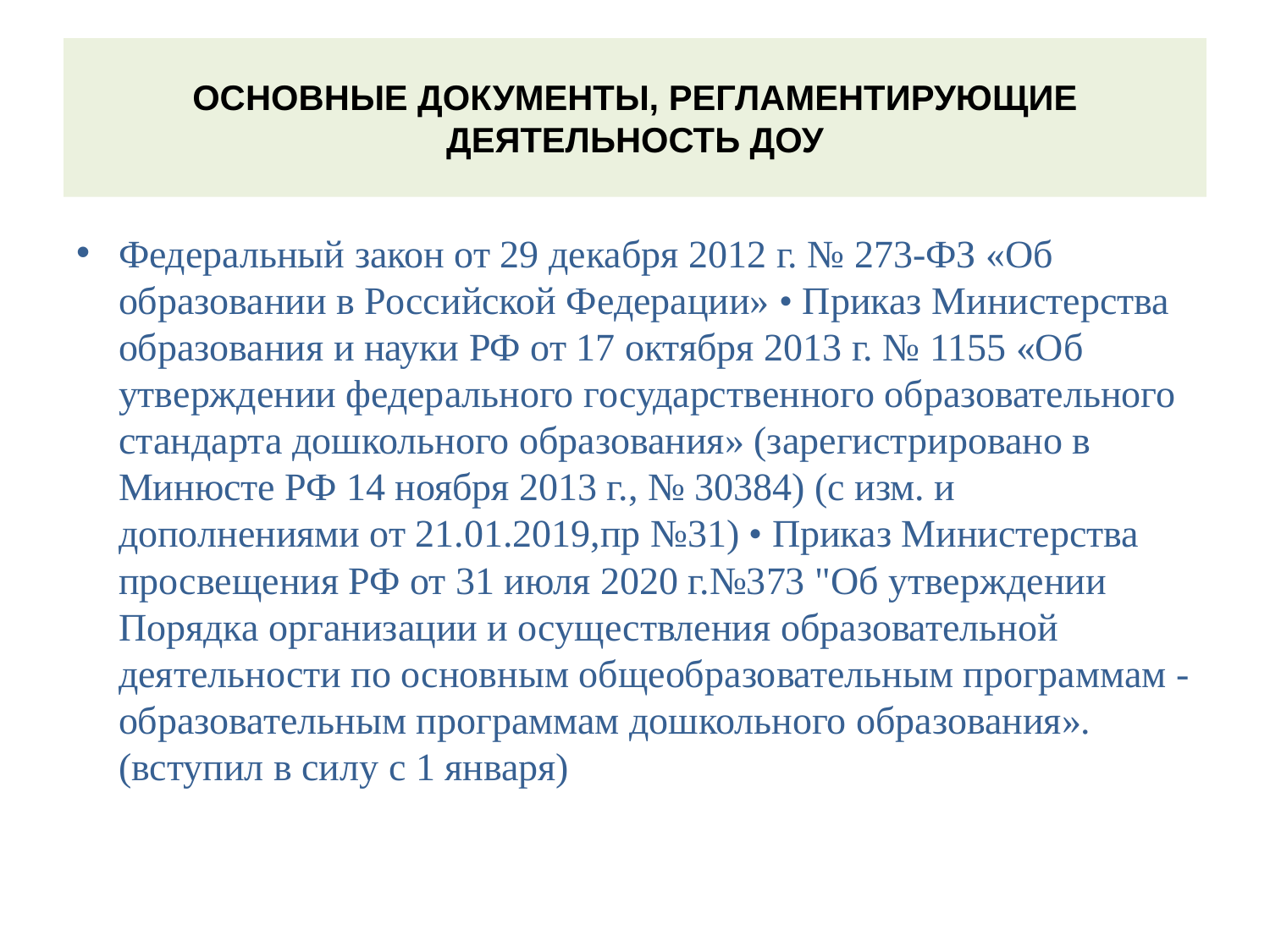

# ОСНОВНЫЕ ДОКУМЕНТЫ, РЕГЛАМЕНТИРУЮЩИЕ ДЕЯТЕЛЬНОСТЬ ДОУ
Федеральный закон от 29 декабря 2012 г. № 273-ФЗ «Об образовании в Российской Федерации» • Приказ Министерства образования и науки РФ от 17 октября 2013 г. № 1155 «Об утверждении федерального государственного образовательного стандарта дошкольного образования» (зарегистрировано в Минюсте РФ 14 ноября 2013 г., № 30384) (с изм. и дополнениями от 21.01.2019,пр №31) • Приказ Министерства просвещения РФ от 31 июля 2020 г.№373 "Об утверждении Порядка организации и осуществления образовательной деятельности по основным общеобразовательным программам - образовательным программам дошкольного образования».(вступил в силу с 1 января)